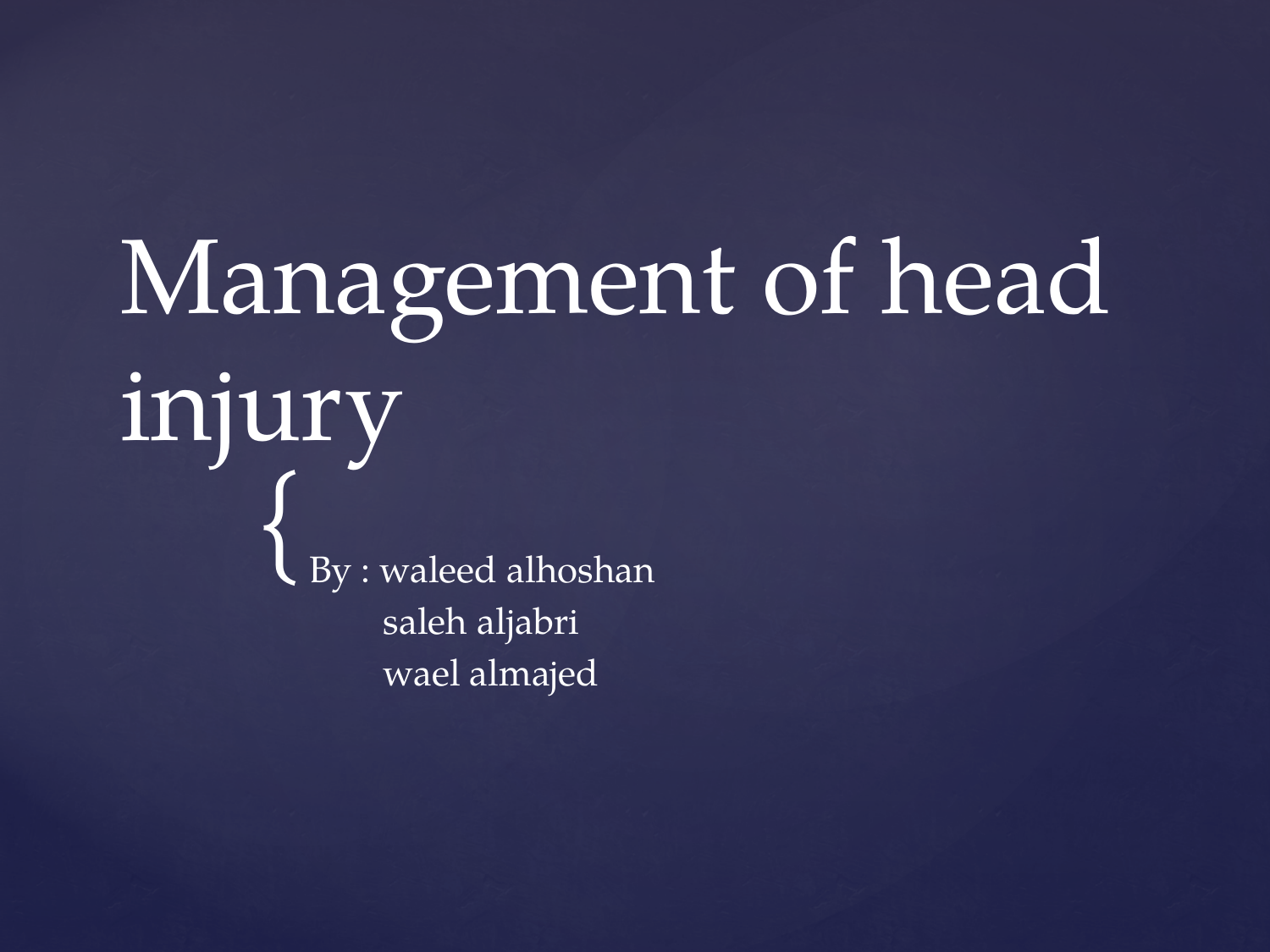

# Management of head injury
By : waleed alhoshan
        saleh aljabri
        wael almajed